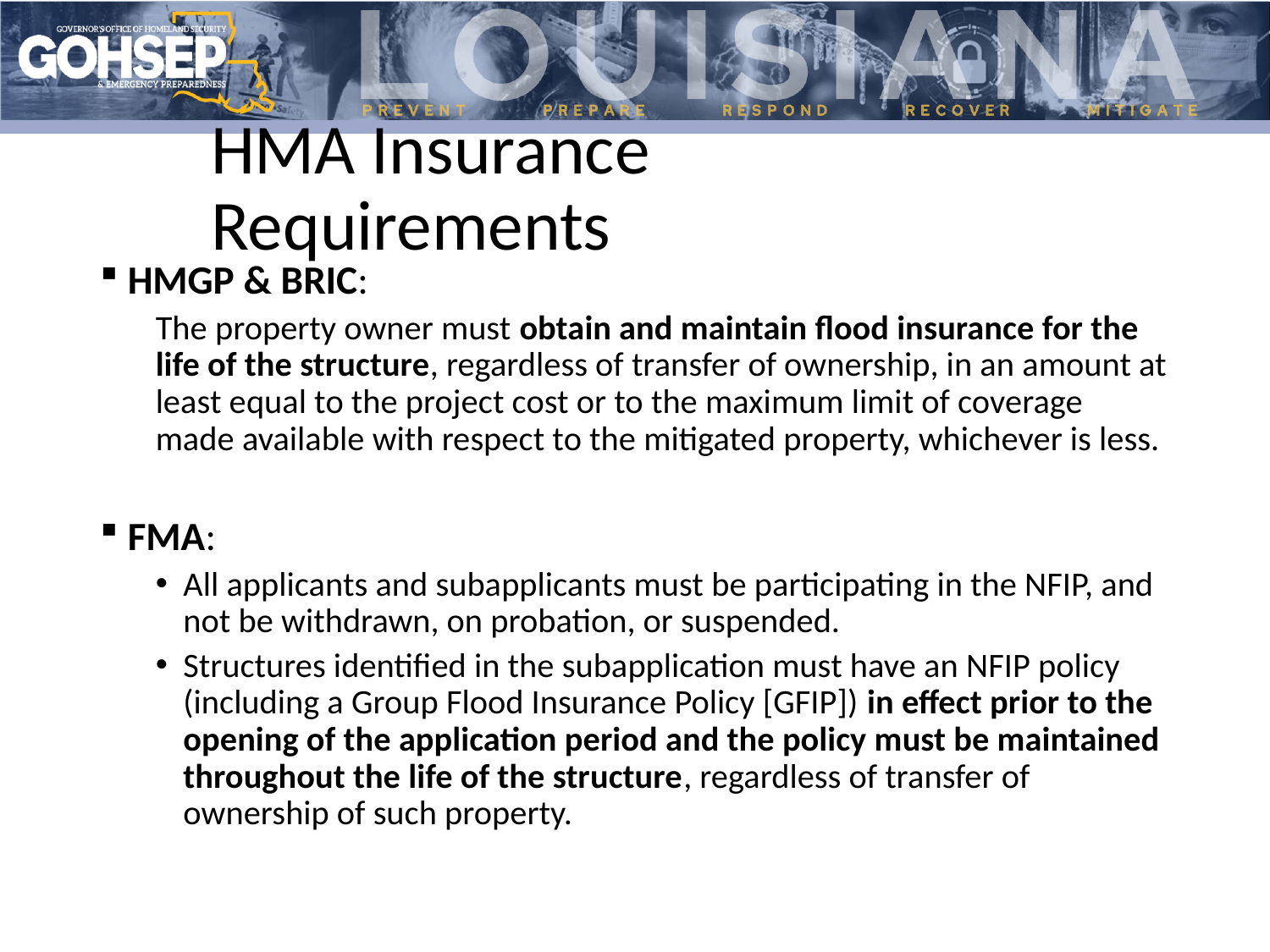

# HMA Insurance Requirements
HMGP & BRIC:
The property owner must obtain and maintain flood insurance for the life of the structure, regardless of transfer of ownership, in an amount at least equal to the project cost or to the maximum limit of coverage made available with respect to the mitigated property, whichever is less.

FMA:
All applicants and subapplicants must be participating in the NFIP, and not be withdrawn, on probation, or suspended.
Structures identified in the subapplication must have an NFIP policy (including a Group Flood Insurance Policy [GFIP]) in effect prior to the opening of the application period and the policy must be maintained throughout the life of the structure, regardless of transfer of ownership of such property.